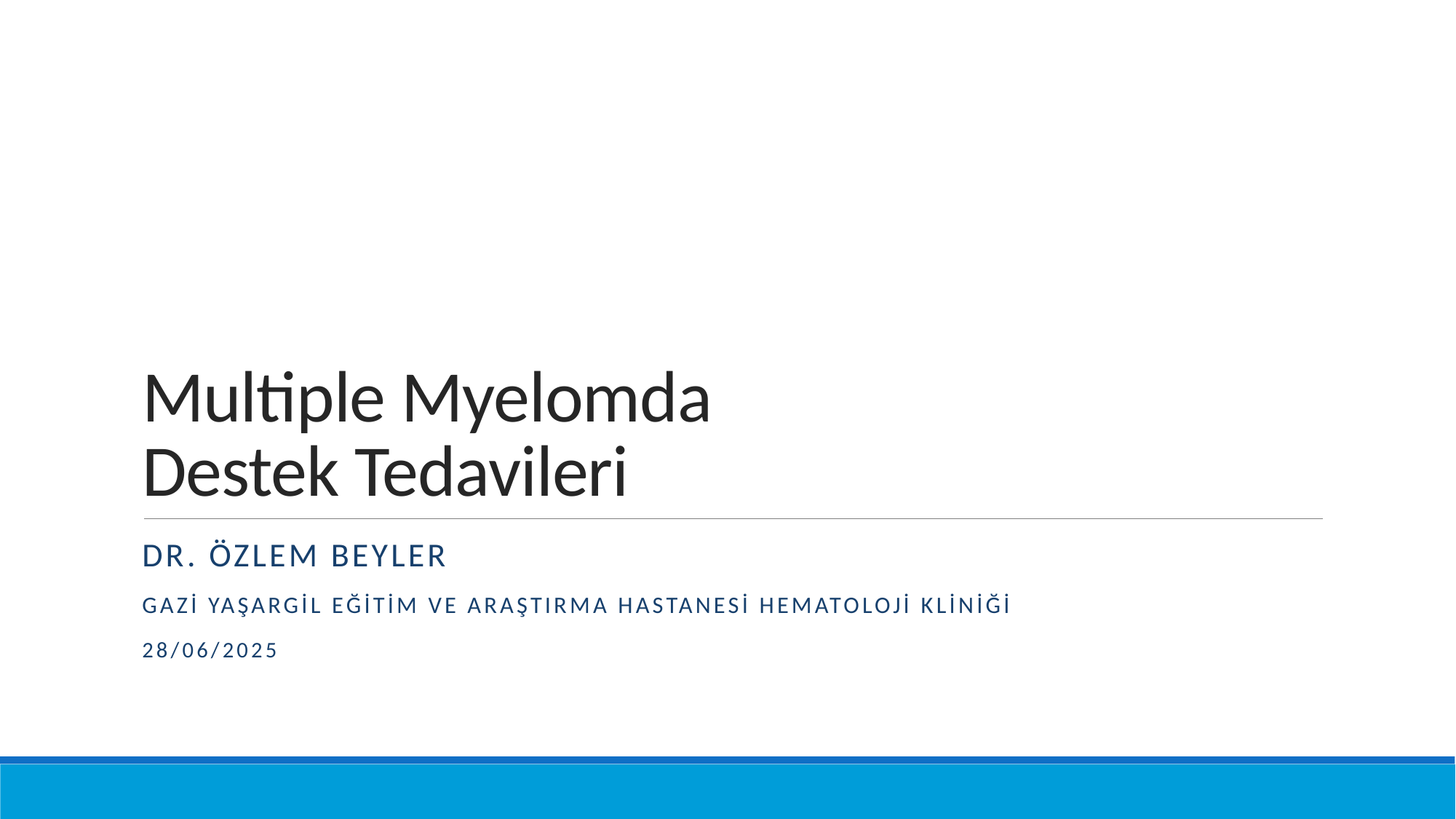

# Multiple Myelomda Destek Tedavileri
Dr. Özlem Beyler
Gazi yaşargil eğitim ve araştırma hastanesi hematoloji kliniği
28/06/2025